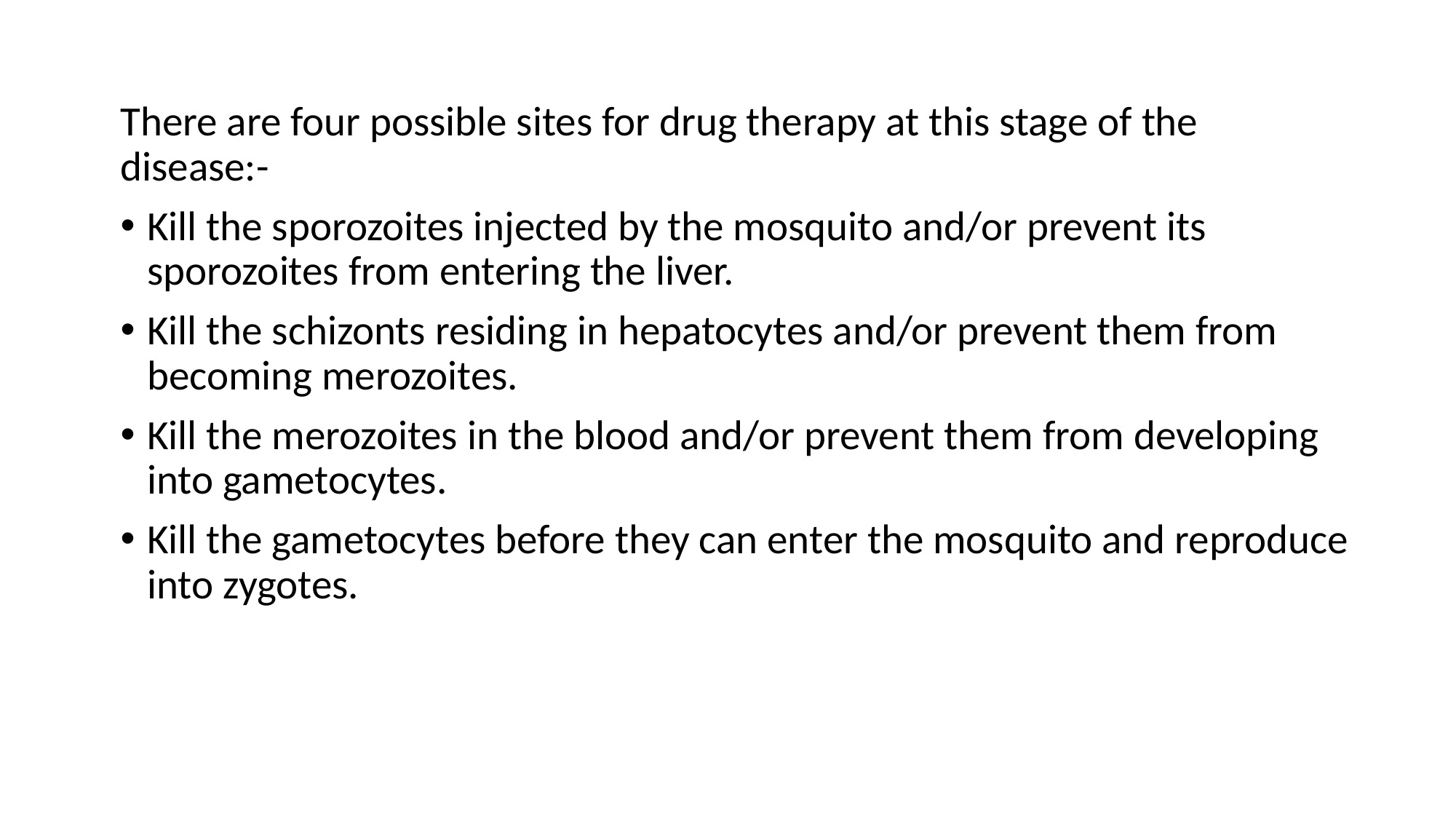

There are four possible sites for drug therapy at this stage of the disease:-
Kill the sporozoites injected by the mosquito and/or prevent its sporozoites from entering the liver.
Kill the schizonts residing in hepatocytes and/or prevent them from becoming merozoites.
Kill the merozoites in the blood and/or prevent them from developing into gametocytes.
Kill the gametocytes before they can enter the mosquito and reproduce into zygotes.